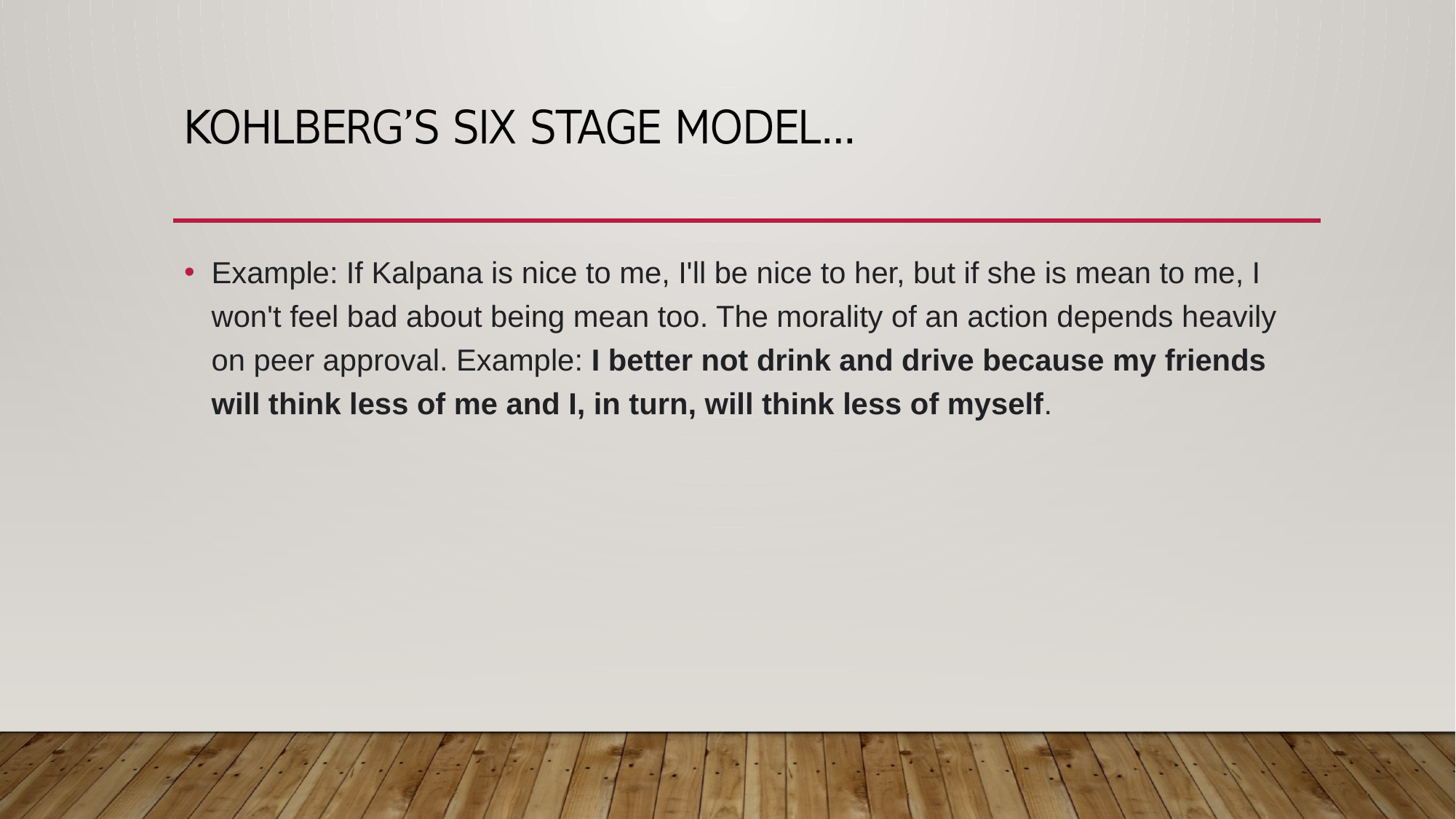

# Kohlberg’s Six Stage Model…
Example: If Kalpana is nice to me, I'll be nice to her, but if she is mean to me, I won't feel bad about being mean too. The morality of an action depends heavily on peer approval. Example: I better not drink and drive because my friends will think less of me and I, in turn, will think less of myself.